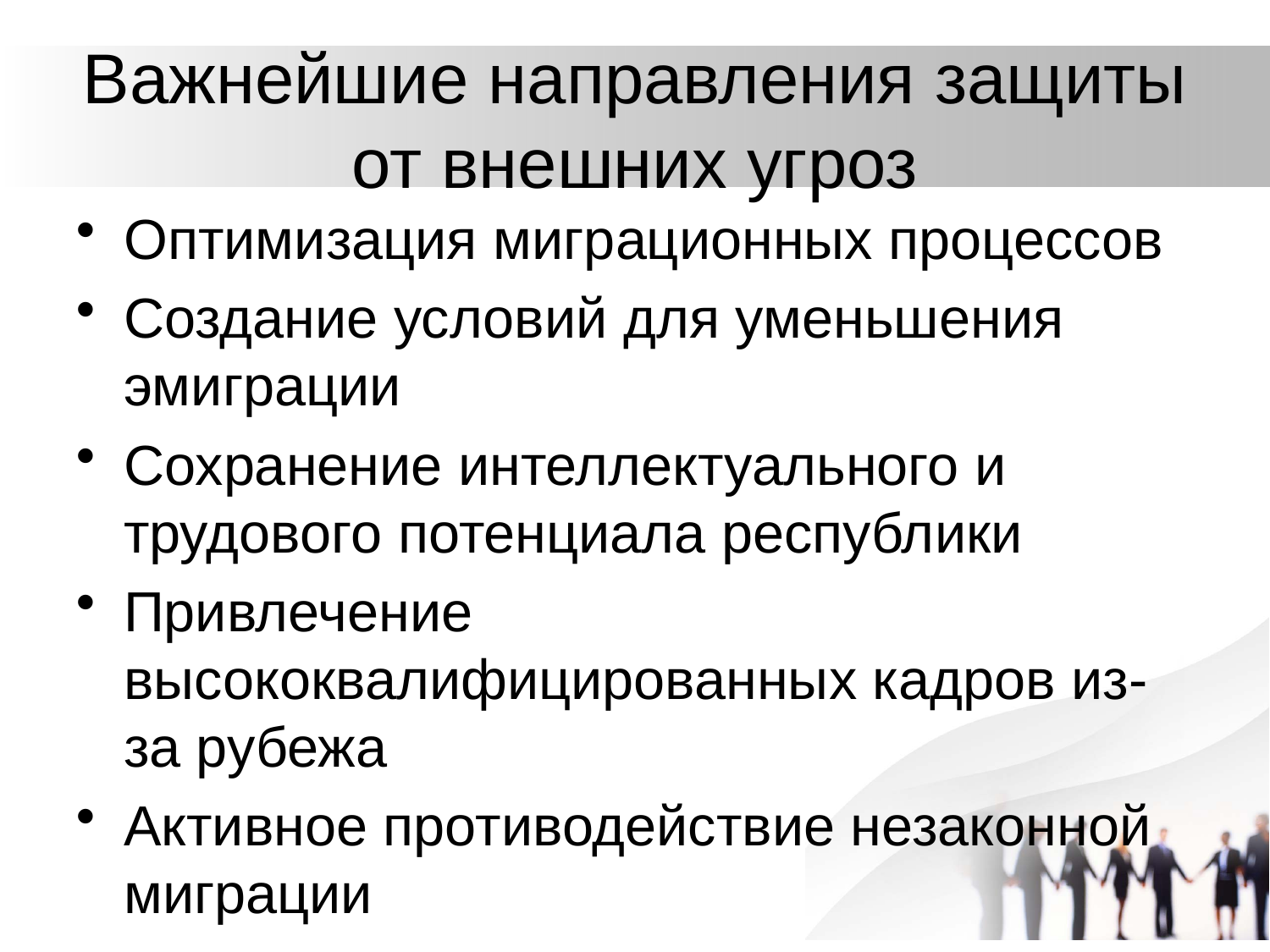

# Важнейшие направления защиты от внешних угроз
Оптимизация миграционных процессов
Создание условий для уменьшения эмиграции
Сохранение интеллектуального и трудового потенциала республики
Привлечение высококвалифицированных кадров из-за рубежа
Активное противодействие незаконной миграции